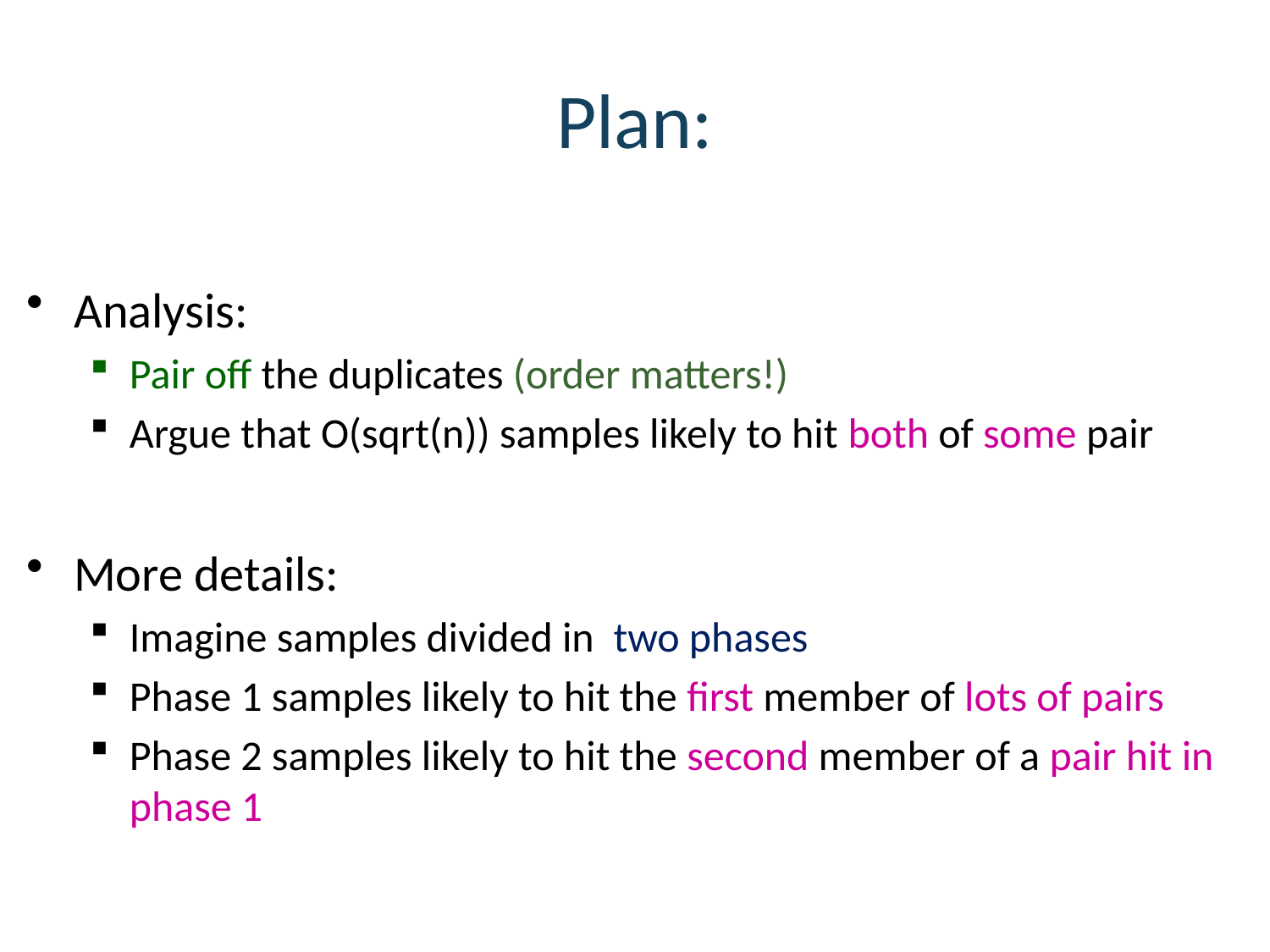

# Plan:

Analysis:
Pair off the duplicates (order matters!)
Argue that O(sqrt(n)) samples likely to hit both of some pair

More details:
Imagine samples divided in  two phases
Phase 1 samples likely to hit the first member of lots of pairs
Phase 2 samples likely to hit the second member of a pair hit in phase 1